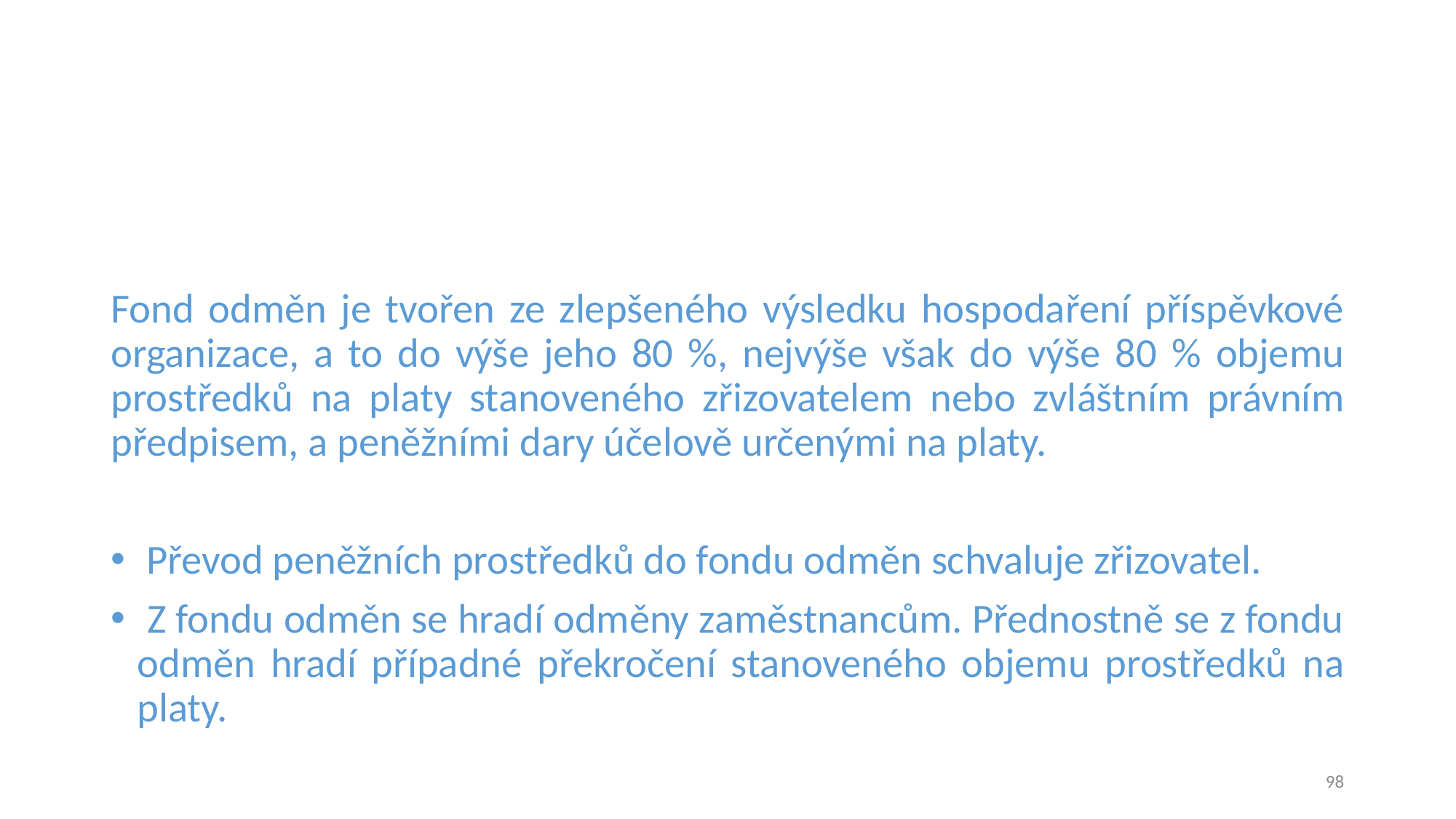

# Fond odměn

Fond odměn je tvořen ze zlepšeného výsledku hospodaření příspěvkové organizace, a to do výše jeho 80 %, nejvýše však do výše 80 % objemu prostředků na platy stanoveného zřizovatelem nebo zvláštním právním předpisem, a peněžními dary účelově určenými na platy.

 Převod peněžních prostředků do fondu odměn schvaluje zřizovatel.
 Z fondu odměn se hradí odměny zaměstnancům. Přednostně se z fondu odměn hradí případné překročení stanoveného objemu prostředků na platy.
98